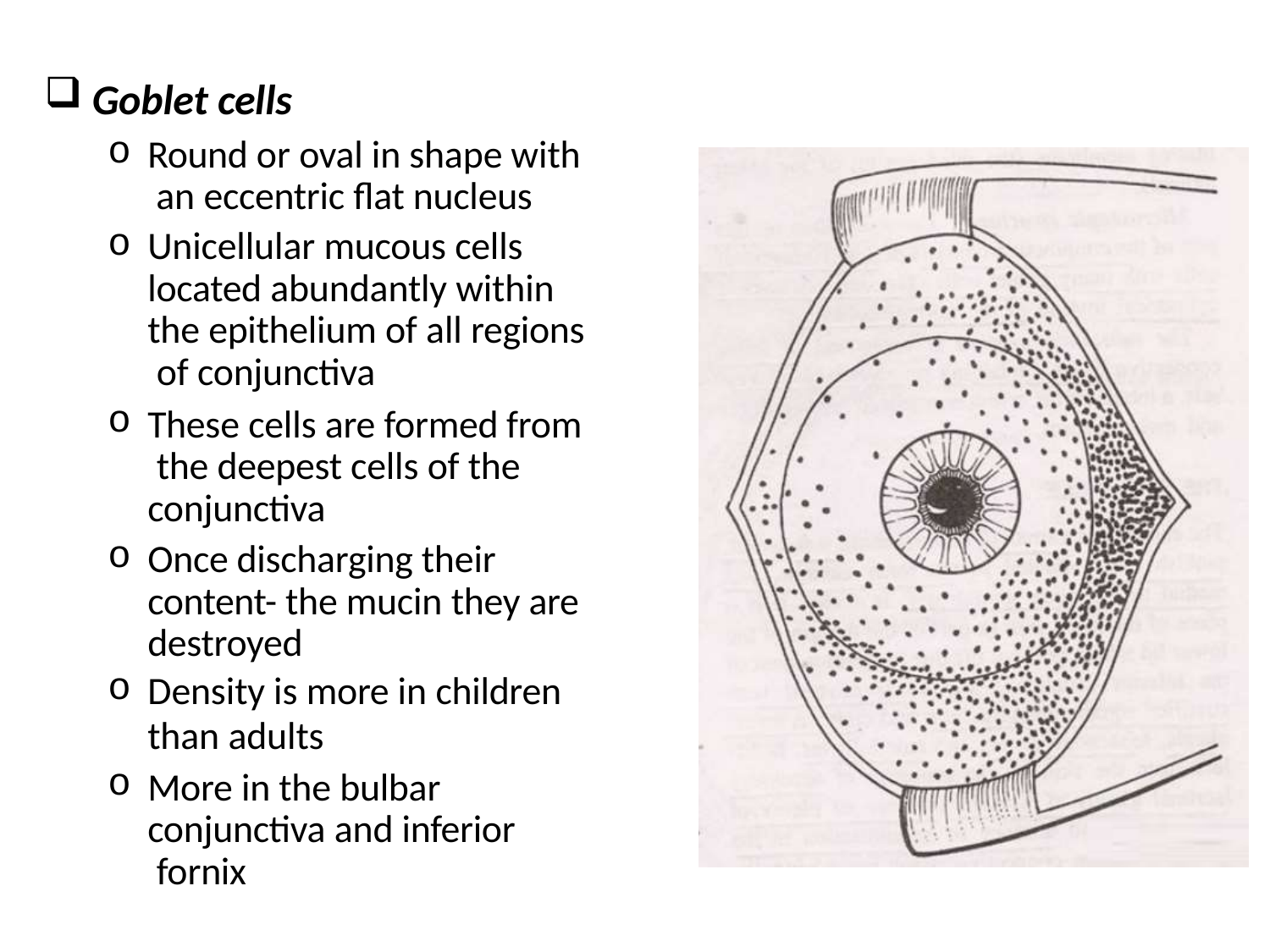

Goblet cells
Round or oval in shape with  an eccentric flat nucleus
Unicellular mucous cells  located abundantly within  the epithelium of all regions  of conjunctiva
These cells are formed from  the deepest cells of the  conjunctiva
Once discharging their  content- the mucin they are  destroyed
Density is more in children
than adults
More in the bulbar  conjunctiva and inferior  fornix